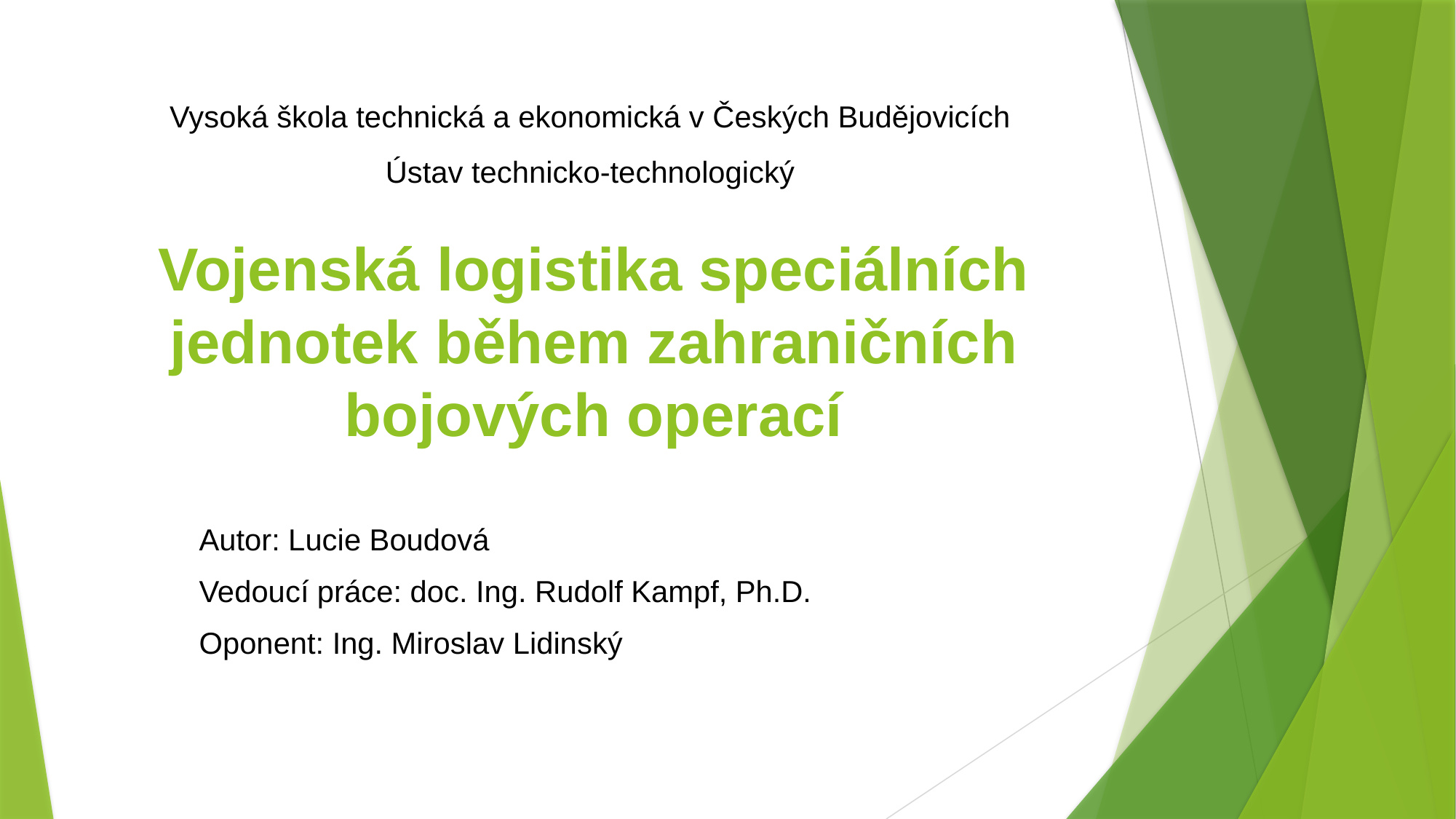

# Vysoká škola technická a ekonomická v Českých Budějovicích Ústav technicko-technologický
Vojenská logistika speciálních jednotek během zahraničních bojových operací
Autor: Lucie Boudová
Vedoucí práce: doc. Ing. Rudolf Kampf, Ph.D.
Oponent: Ing. Miroslav Lidinský